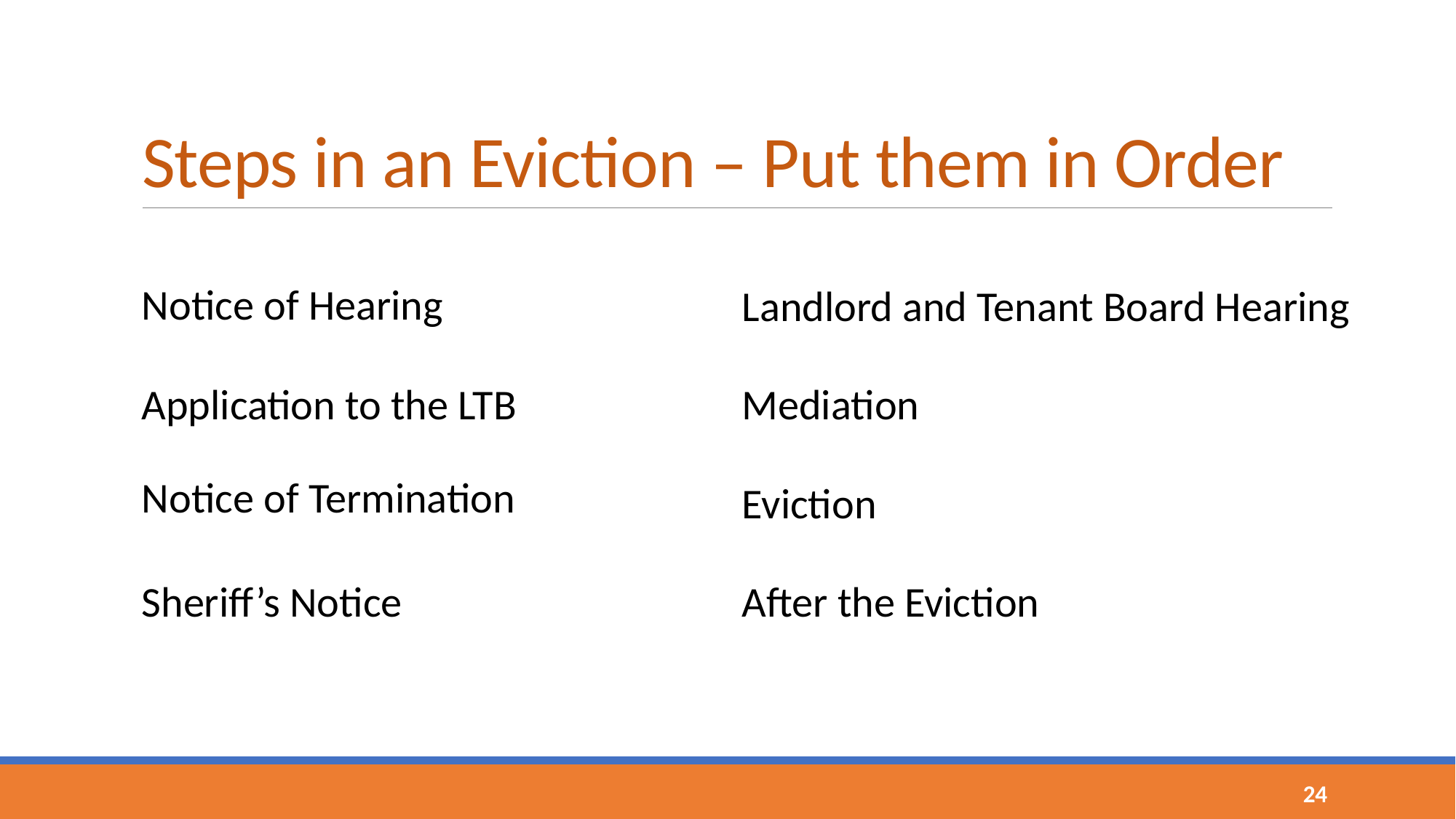

# Steps in an Eviction – Put them in Order

Notice of Hearing
Landlord and Tenant Board Hearing
Mediation
Application to the LTB
Notice of Termination
Eviction

Sheriff’s Notice

After the Eviction
24